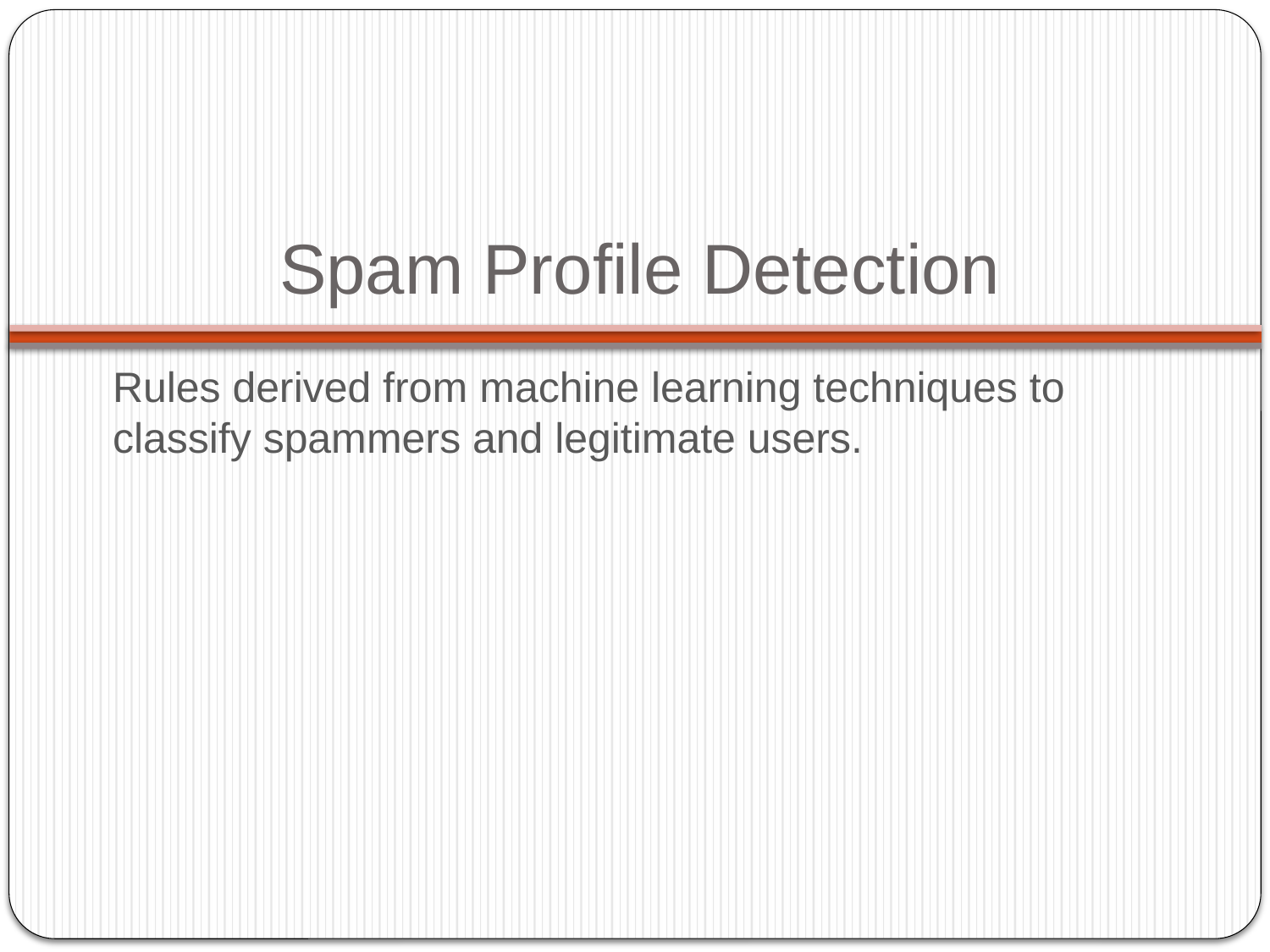

# Spam Profile Detection
Rules derived from machine learning techniques to classify spammers and legitimate users.